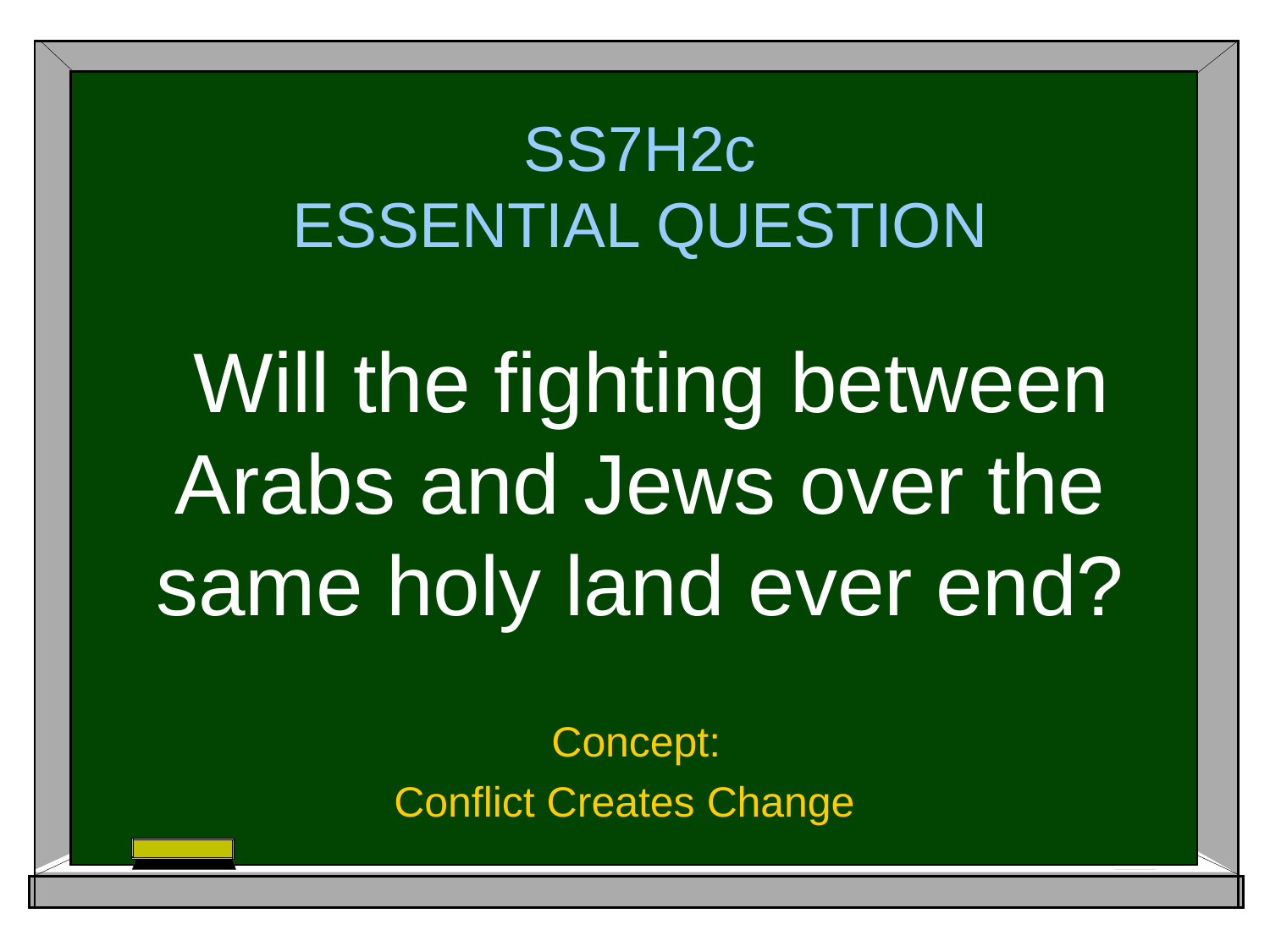

# SS7H2c ESSENTIAL QUESTION Will the fighting between Arabs and Jews over the same holy land ever end?
  Concept:
Conflict Creates Change